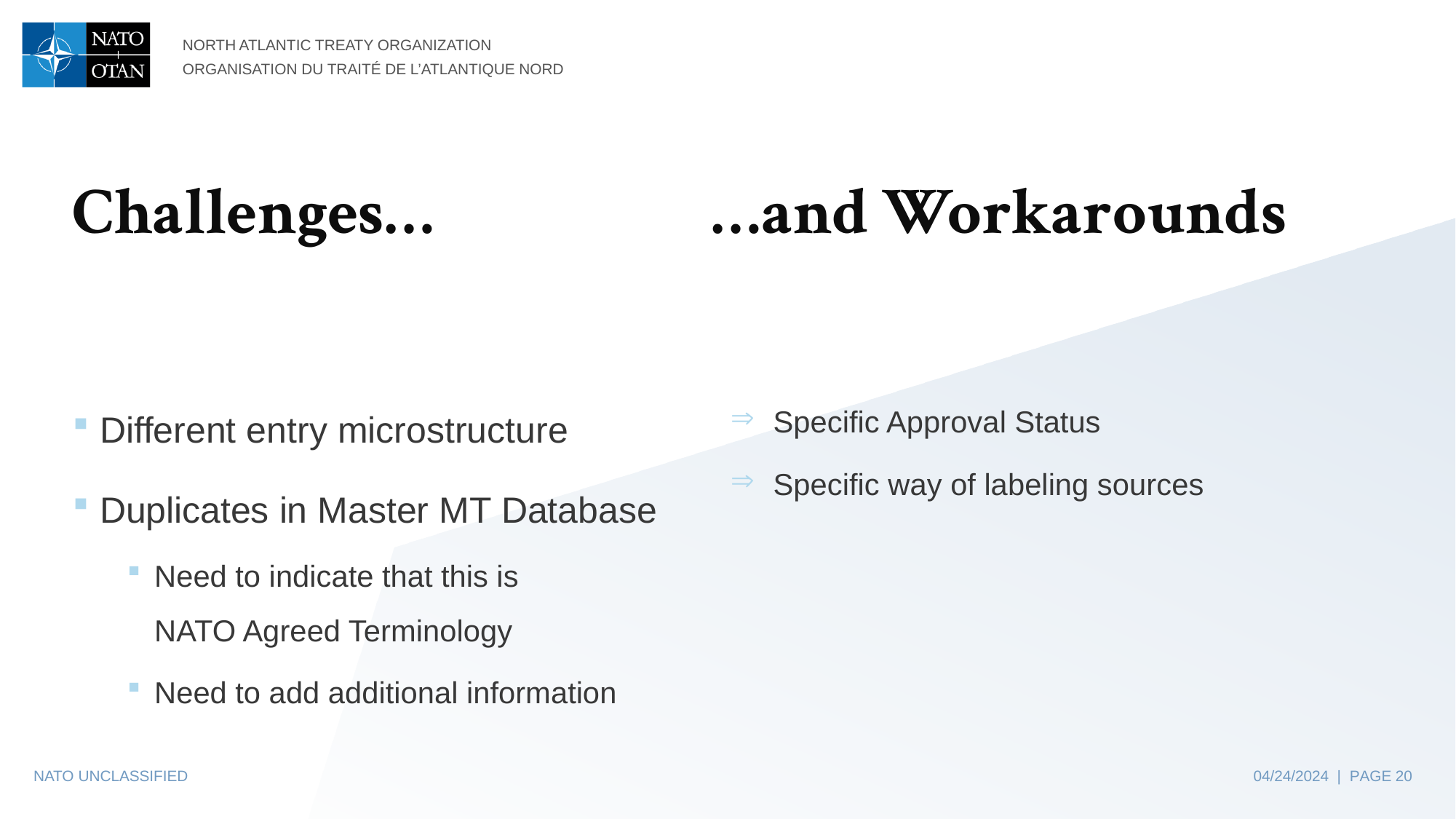

# Challenges…
…and Workarounds

Different entry microstructure
Duplicates in Master MT Database
Need to indicate that this is
NATO Agreed Terminology
Need to add additional information

Specific Approval Status
Specific way of labeling sources

NATO UNCLASSIFIED
04/24/2024  |  PAGE 20